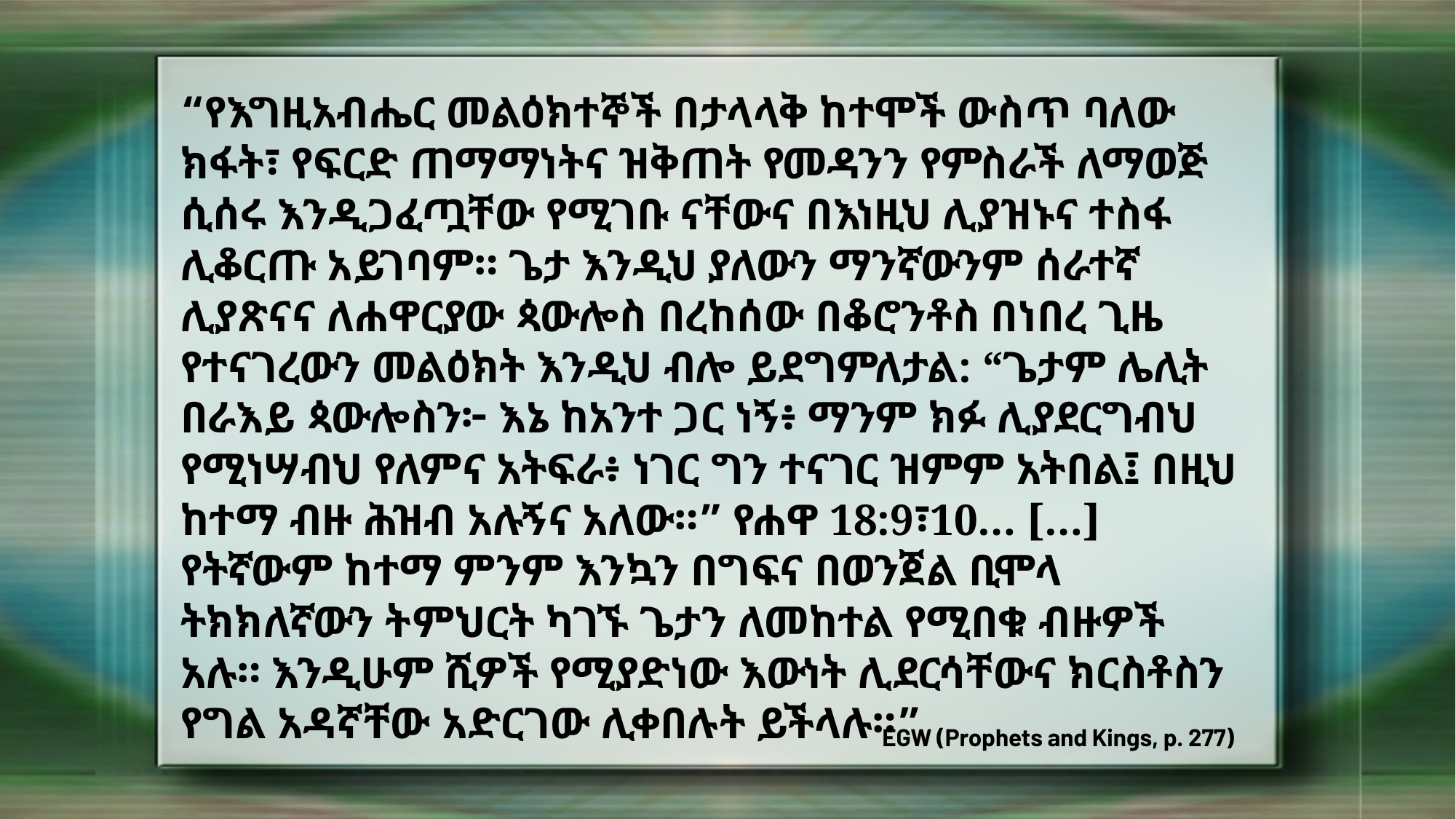

“የእግዚአብሔር መልዕክተኞች በታላላቅ ከተሞች ውስጥ ባለው ክፋት፣ የፍርድ ጠማማነትና ዝቅጠት የመዳንን የምስራች ለማወጅ ሲሰሩ እንዲጋፈጧቸው የሚገቡ ናቸውና በእነዚህ ሊያዝኑና ተስፋ ሊቆርጡ አይገባም። ጌታ እንዲህ ያለውን ማንኛውንም ሰራተኛ ሊያጽናና ለሐዋርያው ጳውሎስ በረከሰው በቆሮንቶስ በነበረ ጊዜ የተናገረውን መልዕክት እንዲህ ብሎ ይደግምለታል: “ጌታም ሌሊት በራእይ ጳውሎስን፦ እኔ ከአንተ ጋር ነኝ፥ ማንም ክፉ ሊያደርግብህ የሚነሣብህ የለምና አትፍራ፥ ነገር ግን ተናገር ዝምም አትበል፤ በዚህ ከተማ ብዙ ሕዝብ አሉኝና አለው።” የሐዋ 18:9፣10… […] የትኛውም ከተማ ምንም እንኳን በግፍና በወንጀል ቢሞላ ትክክለኛውን ትምህርት ካገኙ ጌታን ለመከተል የሚበቁ ብዙዎች አሉ። እንዲሁም ሺዎች የሚያድነው እውነት ሊደርሳቸውና ክርስቶስን የግል አዳኛቸው አድርገው ሊቀበሉት ይችላሉ።”
EGW (Prophets and Kings, p. 277)